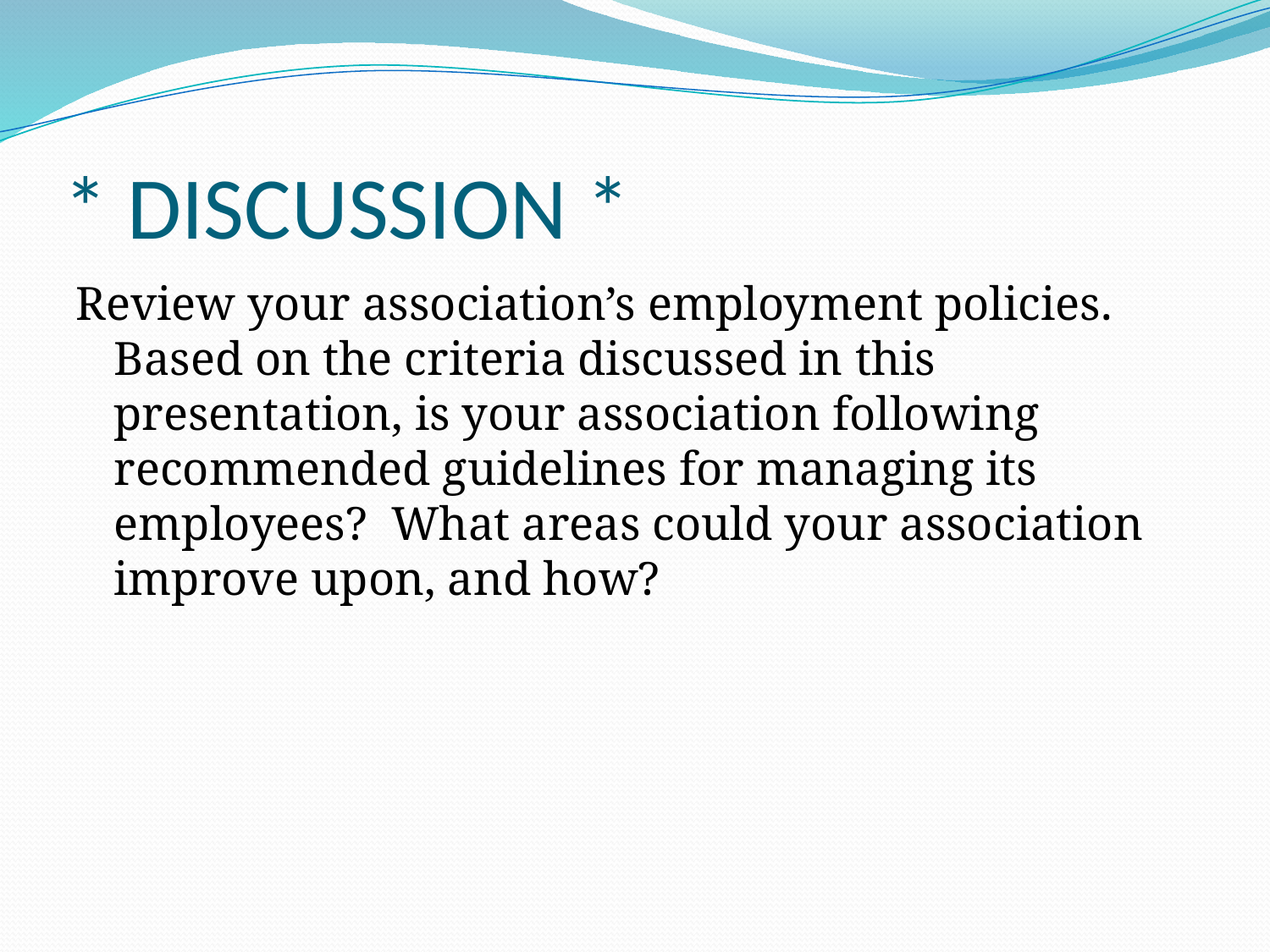

# * DISCUSSION *
Review your association’s employment policies.  Based on the criteria discussed in this presentation, is your association following recommended guidelines for managing its employees?  What areas could your association improve upon, and how?